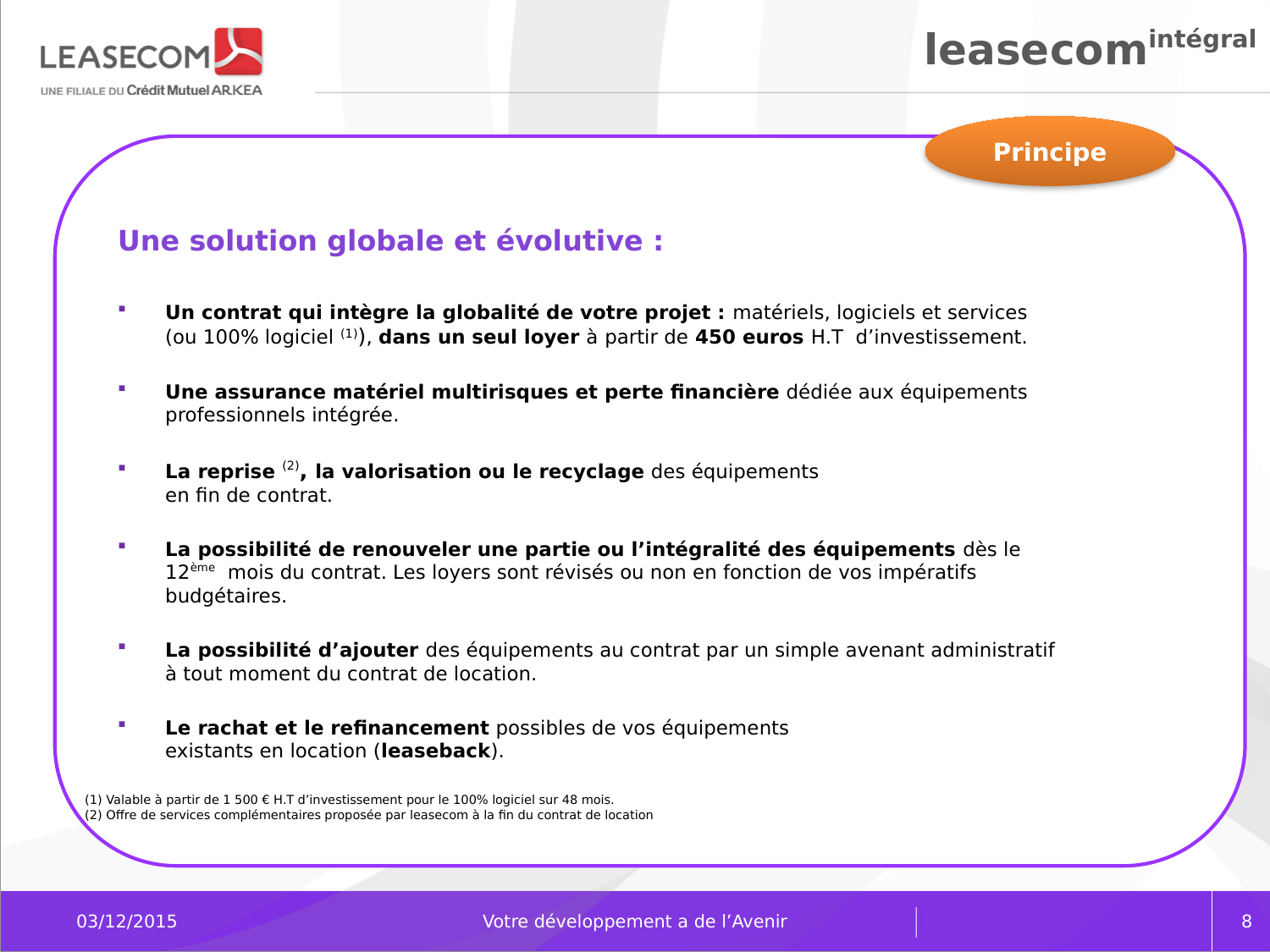

# leasecomintégral
Principe
Une solution globale et évolutive :

Un contrat qui intègre la globalité de votre projet : matériels, logiciels et services
(ou 100% logiciel (1)), dans un seul loyer à partir de 450 euros H.T  d’investissement.

Une assurance matériel multirisques et perte financière dédiée aux équipements professionnels intégrée.

La reprise (2), la valorisation ou le recyclage des équipements
en fin de contrat.

La possibilité de renouveler une partie ou l’intégralité des équipements dès le 12ème  mois du contrat. Les loyers sont révisés ou non en fonction de vos impératifs budgétaires.

La possibilité d’ajouter des équipements au contrat par un simple avenant administratif à tout moment du contrat de location.

Le rachat et le refinancement possibles de vos équipements
existants en location (leaseback).

(1) Valable à partir de 1 500 € H.T d’investissement pour le 100% logiciel sur 48 mois.
(2) Offre de services complémentaires proposée par leasecom à la fin du contrat de location

Votre développement a de l’Avenir
8
03/12/2015